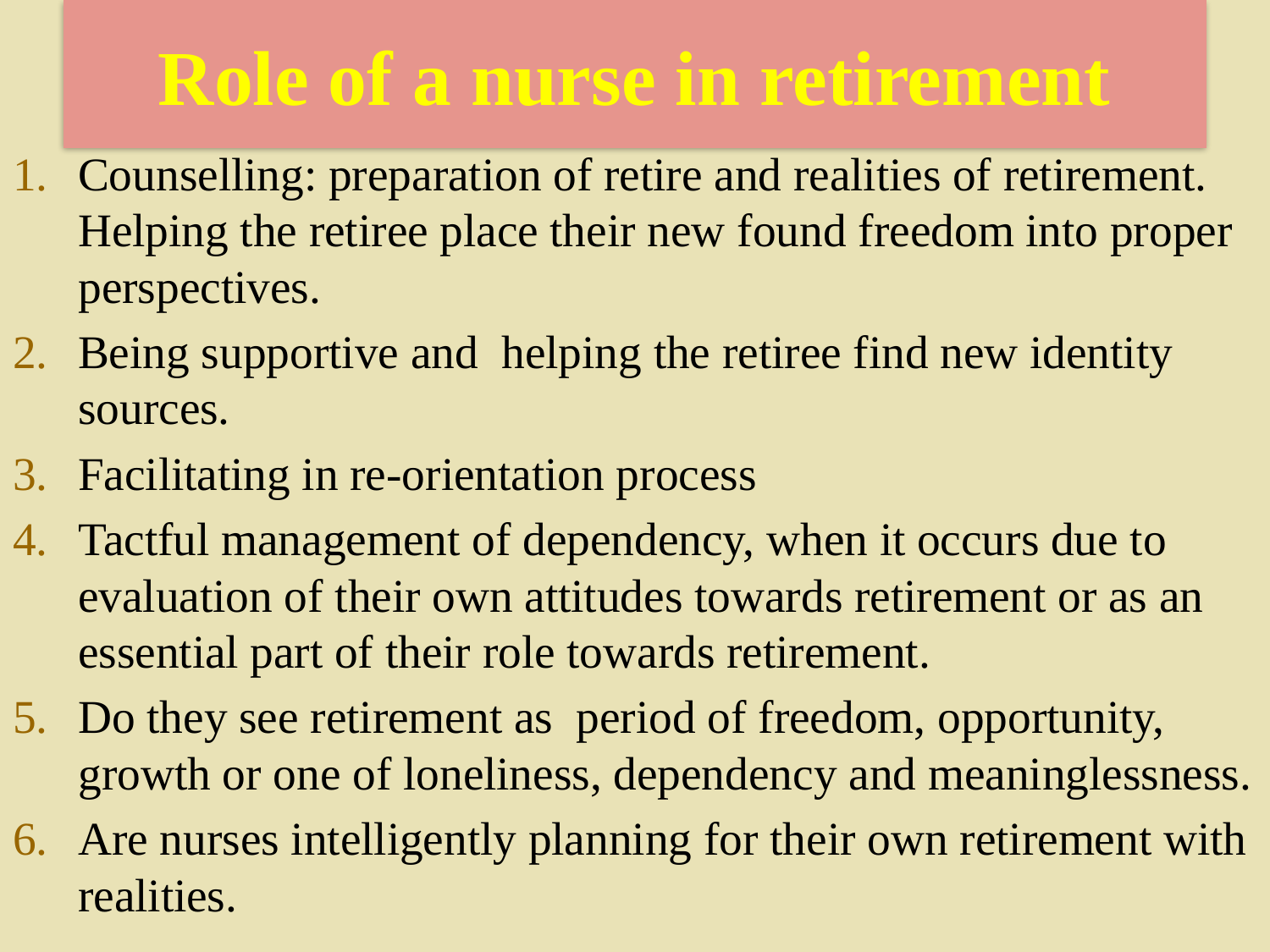

# Role of a nurse in retirement
Counselling: preparation of retire and realities of retirement. Helping the retiree place their new found freedom into proper perspectives.
Being supportive and  helping the retiree find new identity sources.
Facilitating in re-orientation process
Tactful management of dependency, when it occurs due to evaluation of their own attitudes towards retirement or as an essential part of their role towards retirement.
Do they see retirement as  period of freedom, opportunity, growth or one of loneliness, dependency and meaninglessness.
Are nurses intelligently planning for their own retirement with realities.
82